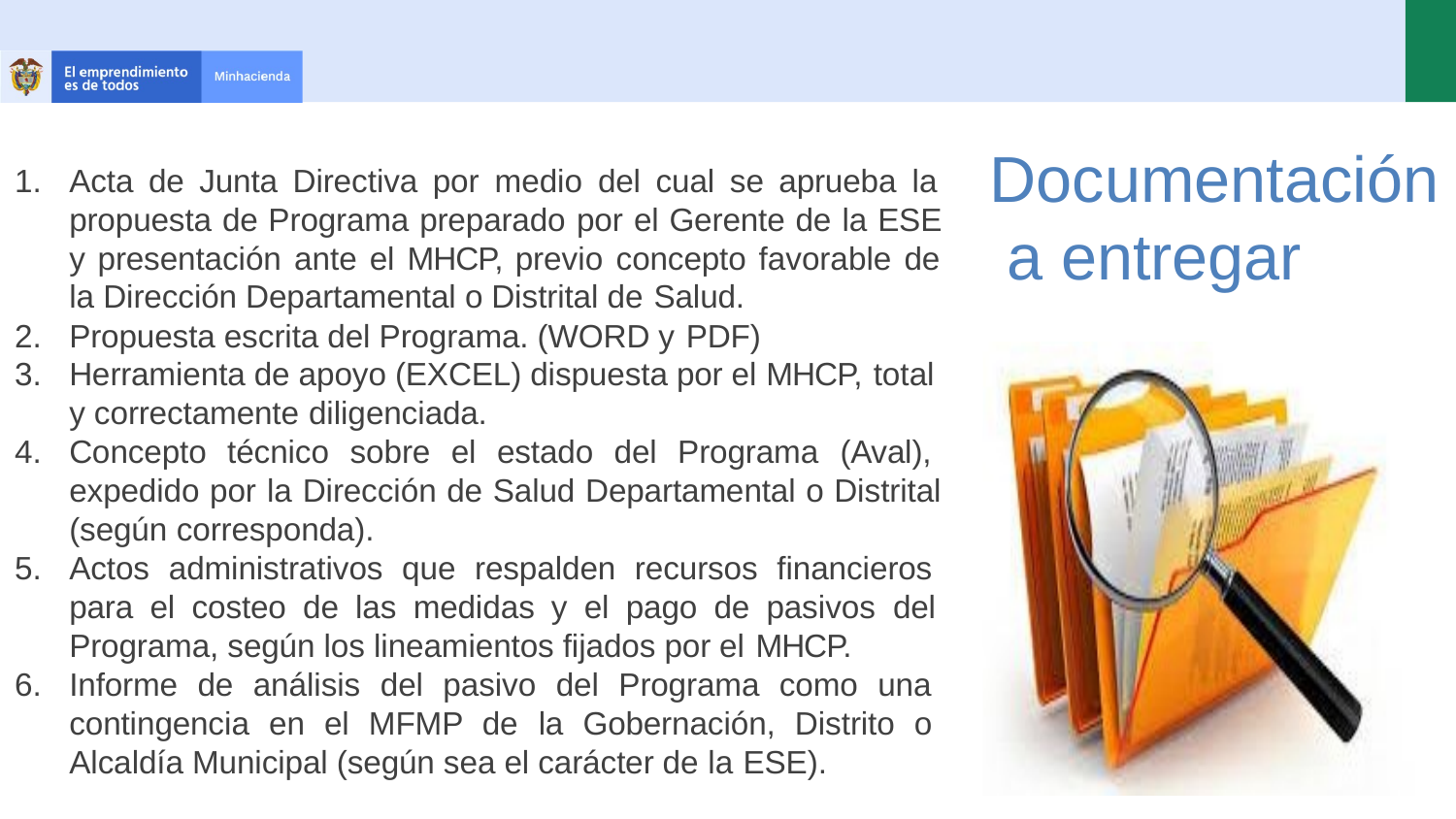

# Documentación  a entregar
Acta de Junta Directiva por medio del cual se aprueba la  propuesta de Programa preparado por el Gerente de la ESE  y presentación ante el MHCP, previo concepto favorable de  la Dirección Departamental o Distrital de Salud.
Propuesta escrita del Programa. (WORD y PDF)
Herramienta de apoyo (EXCEL) dispuesta por el MHCP, total
y correctamente diligenciada.
Concepto técnico sobre el estado del Programa (Aval),  expedido por la Dirección de Salud Departamental o Distrital  (según corresponda).
Actos administrativos que respalden recursos financieros  para el costeo de las medidas y el pago de pasivos del  Programa, según los lineamientos fijados por el MHCP.
Informe de análisis del pasivo del Programa como una  contingencia en el MFMP de la Gobernación, Distrito o  Alcaldía Municipal (según sea el carácter de la ESE).